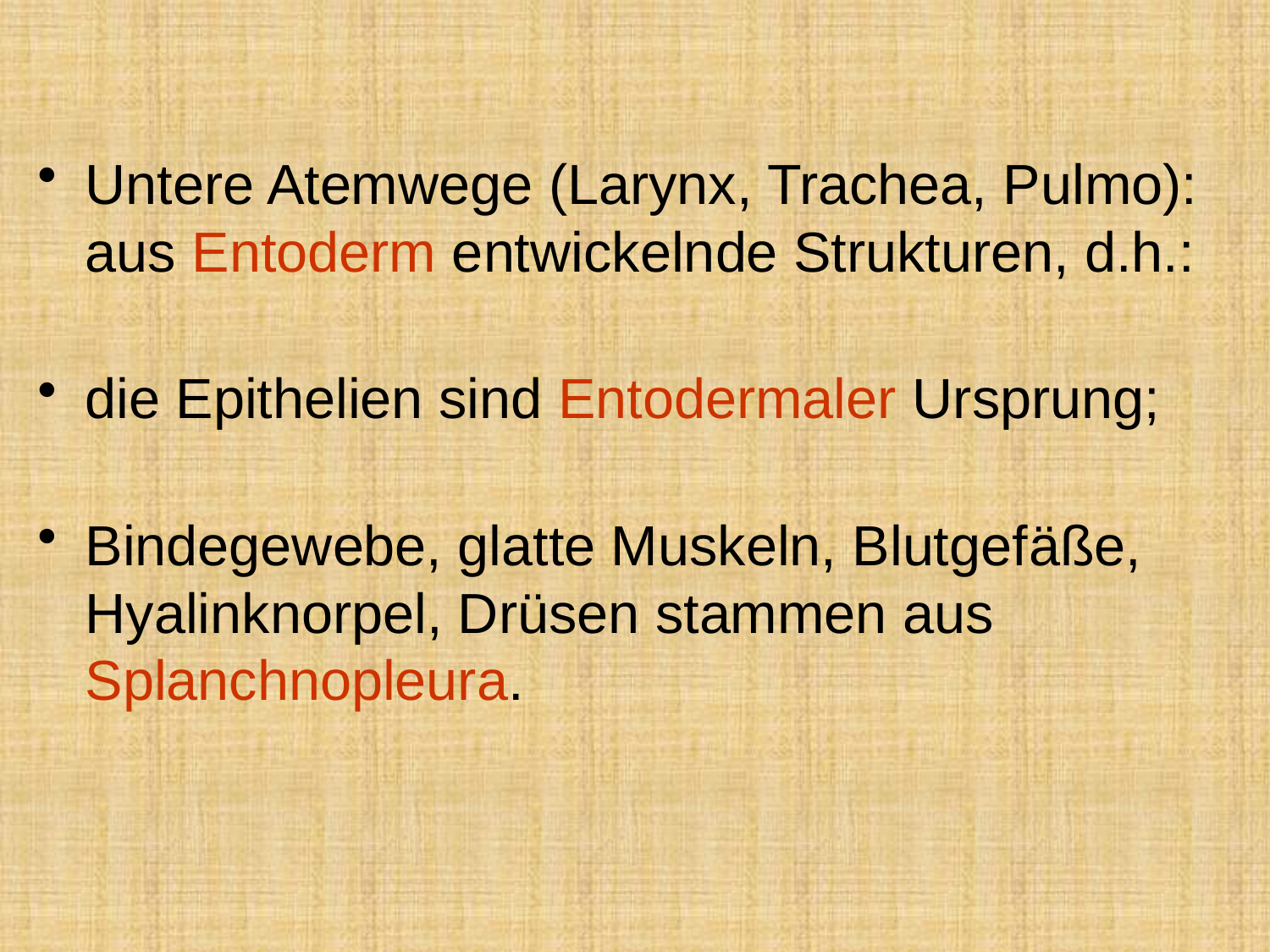

Untere Atemwege (Larynx, Trachea, Pulmo): aus Entoderm entwickelnde Strukturen, d.h.:
die Epithelien sind Entodermaler Ursprung;
Bindegewebe, glatte Muskeln, Blutgefäße, Hyalinknorpel, Drüsen stammen aus Splanchnopleura.